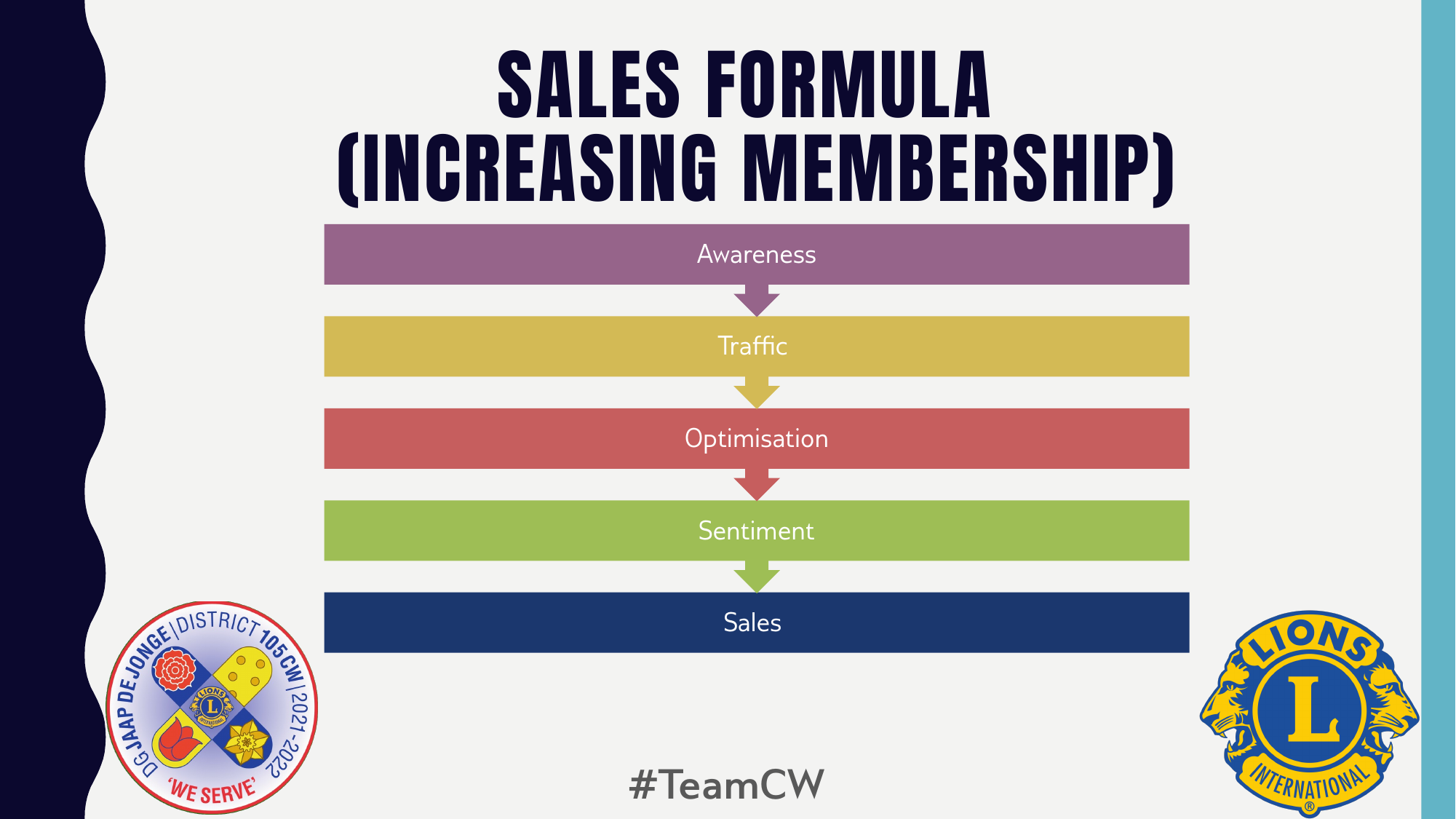

# Sales Formula (Increasing membership)
Sales
Sentiment
Optimisation
Traffic
Awareness
#TeamCW